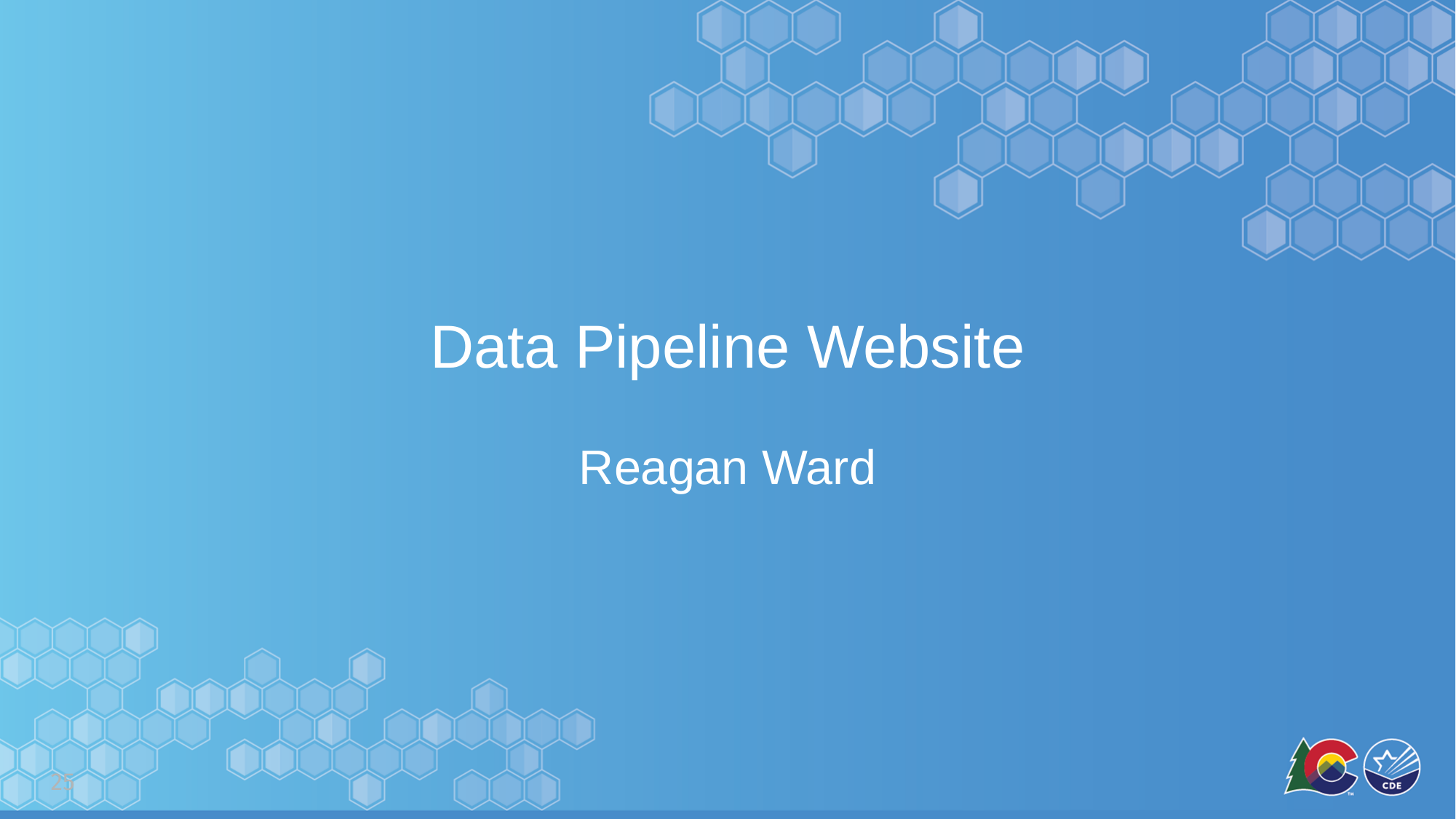

# Data Pipeline Website
Reagan Ward
25